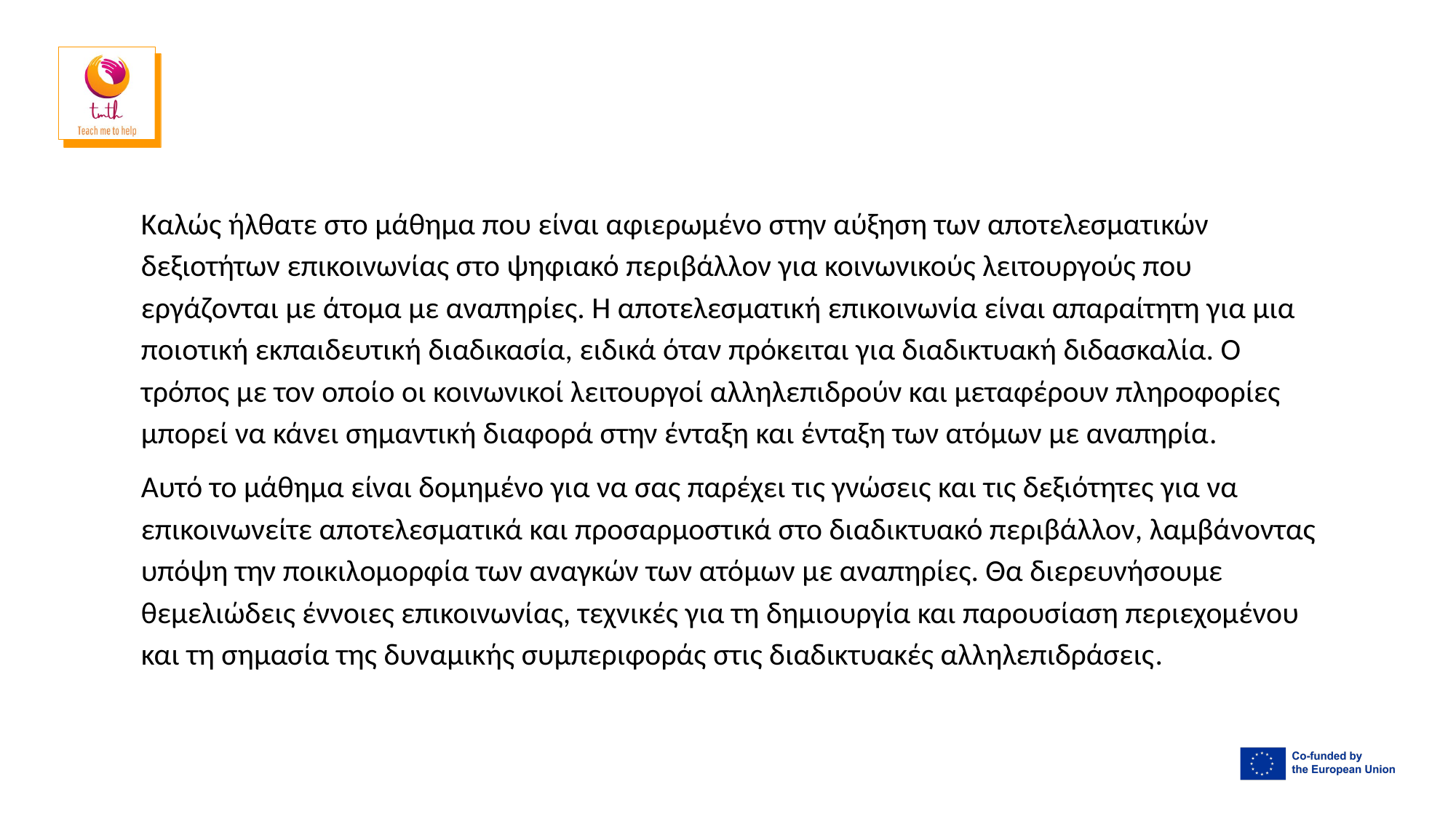

Καλώς ήλθατε στο μάθημα που είναι αφιερωμένο στην αύξηση των αποτελεσματικών δεξιοτήτων επικοινωνίας στο ψηφιακό περιβάλλον για κοινωνικούς λειτουργούς που εργάζονται με άτομα με αναπηρίες. Η αποτελεσματική επικοινωνία είναι απαραίτητη για μια ποιοτική εκπαιδευτική διαδικασία, ειδικά όταν πρόκειται για διαδικτυακή διδασκαλία. Ο τρόπος με τον οποίο οι κοινωνικοί λειτουργοί αλληλεπιδρούν και μεταφέρουν πληροφορίες μπορεί να κάνει σημαντική διαφορά στην ένταξη και ένταξη των ατόμων με αναπηρία.
Αυτό το μάθημα είναι δομημένο για να σας παρέχει τις γνώσεις και τις δεξιότητες για να επικοινωνείτε αποτελεσματικά και προσαρμοστικά στο διαδικτυακό περιβάλλον, λαμβάνοντας υπόψη την ποικιλομορφία των αναγκών των ατόμων με αναπηρίες. Θα διερευνήσουμε θεμελιώδεις έννοιες επικοινωνίας, τεχνικές για τη δημιουργία και παρουσίαση περιεχομένου και τη σημασία της δυναμικής συμπεριφοράς στις διαδικτυακές αλληλεπιδράσεις.